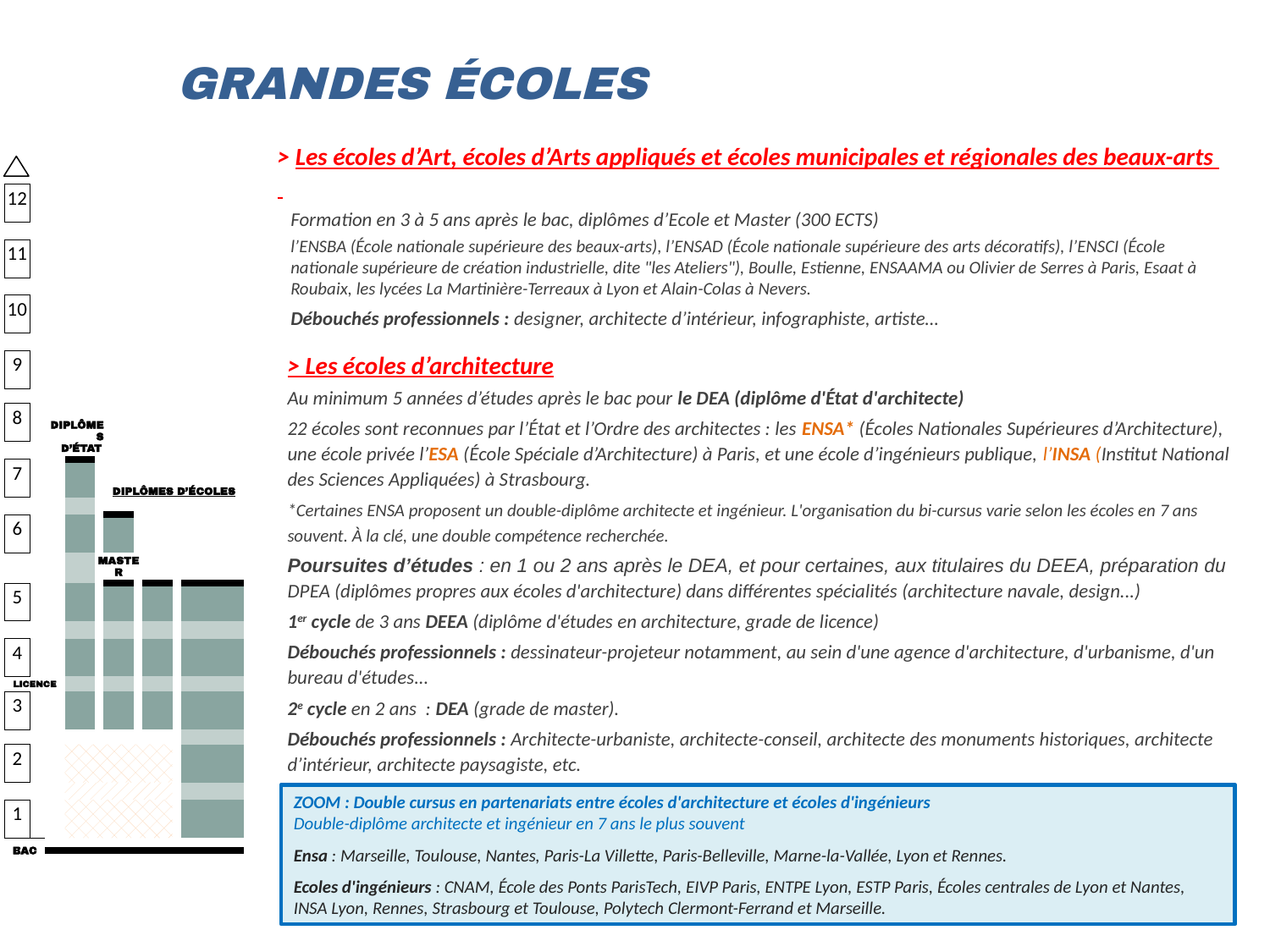

GRANDES ÉCOLES
> Les écoles d’Art, écoles d’Arts appliqués et écoles municipales et régionales des beaux-arts
|  |  |  |  |  |  |  |  |  |  |
| --- | --- | --- | --- | --- | --- | --- | --- | --- | --- |
| 12 |  |  |  |  |  |  |  |  |  |
|  |  |  |  |  |  |  |  |  |  |
| 11 |  |  |  |  |  |  |  |  |  |
|  |  |  |  |  |  |  |  |  |  |
| 10 |  |  |  |  |  |  |  |  |  |
|  |  |  |  |  |  |  |  |  |  |
| 9 |  |  |  |  |  |  |  |  |  |
|  |  |  |  |  |  |  |  |  |  |
| 8 |  | DIPLÔMES D’ÉTAT |  |  |  |  |  |  |  |
|  |  |  |  |  |  |  |  |  |  |
| 7 |  |  |  |  | DIPLÔMES D’ÉCOLES |  |  |  |  |
|  |  |  |  |  |  |  |  |  |  |
| 6 |  |  |  |  |  |  |  |  |  |
|  |  |  |  | MASTER |  |  |  |  |  |
| 5 |  |  |  |  |  |  |  |  |  |
|  |  |  |  |  |  |  |  |  |  |
| 4 |  |  |  |  |  |  |  |  |  |
| LICENCE |  |  |  |  |  |  |  |  |  |
| 3 |  |  |  |  |  |  |  |  |  |
|  |  |  |  |  |  |  |  |  |  |
| 2 |  |  |  |  |  |  |  |  |  |
|  |  |  |  |  |  |  |  |  |  |
| 1 |  |  |  |  |  |  |  |  |  |
| BAC |  |  |  |  |  |  |  |  |  |
|  |  |  |  |  |  |  |  |  |  |

Formation en 3 à 5 ans après le bac, diplômes d’Ecole et Master (300 ECTS)
l’ENSBA (École nationale supérieure des beaux-arts), l’ENSAD (École nationale supérieure des arts décoratifs), l’ENSCI (École nationale supérieure de création industrielle, dite "les Ateliers"), Boulle, Estienne, ENSAAMA ou Olivier de Serres à Paris, Esaat à Roubaix, les lycées La Martinière-Terreaux à Lyon et Alain-Colas à Nevers.
Débouchés professionnels : designer, architecte d’intérieur, infographiste, artiste…
> Les écoles d’architecture
Au minimum 5 années d’études après le bac pour le DEA (diplôme d'État d'architecte)
22 écoles sont reconnues par l’État et l’Ordre des architectes : les ENSA* (Écoles Nationales Supérieures d’Architecture), une école privée l’ESA (École Spéciale d’Architecture) à Paris, et une école d’ingénieurs publique, l’INSA (Institut National des Sciences Appliquées) à Strasbourg.
*Certaines ENSA proposent un double-diplôme architecte et ingénieur. L'organisation du bi-cursus varie selon les écoles en 7 ans souvent. À la clé, une double compétence recherchée.
Poursuites d’études : en 1 ou 2 ans après le DEA, et pour certaines, aux titulaires du DEEA, préparation du DPEA (diplômes propres aux écoles d'architecture) dans différentes spécialités (architecture navale, design...)
1er cycle de 3 ans DEEA (diplôme d'études en architecture, grade de licence)
Débouchés professionnels : dessinateur-projeteur notamment, au sein d'une agence d'architecture, d'urbanisme, d'un bureau d'études...
2e cycle en 2 ans  : DEA (grade de master).
Débouchés professionnels : Architecte-urbaniste, architecte-conseil, architecte des monuments historiques, architecte d’intérieur, architecte paysagiste, etc.
ZOOM : Double cursus en partenariats entre écoles d'architecture et écoles d'ingénieurs
Double-diplôme architecte et ingénieur en 7 ans le plus souvent
Ensa : Marseille, Toulouse, Nantes, Paris-La Villette, Paris-Belleville, Marne-la-Vallée, Lyon et Rennes.
Ecoles d'ingénieurs : CNAM, École des Ponts ParisTech, EIVP Paris, ENTPE Lyon, ESTP Paris, Écoles centrales de Lyon et Nantes, INSA Lyon, Rennes, Strasbourg et Toulouse, Polytech Clermont-Ferrand et Marseille.